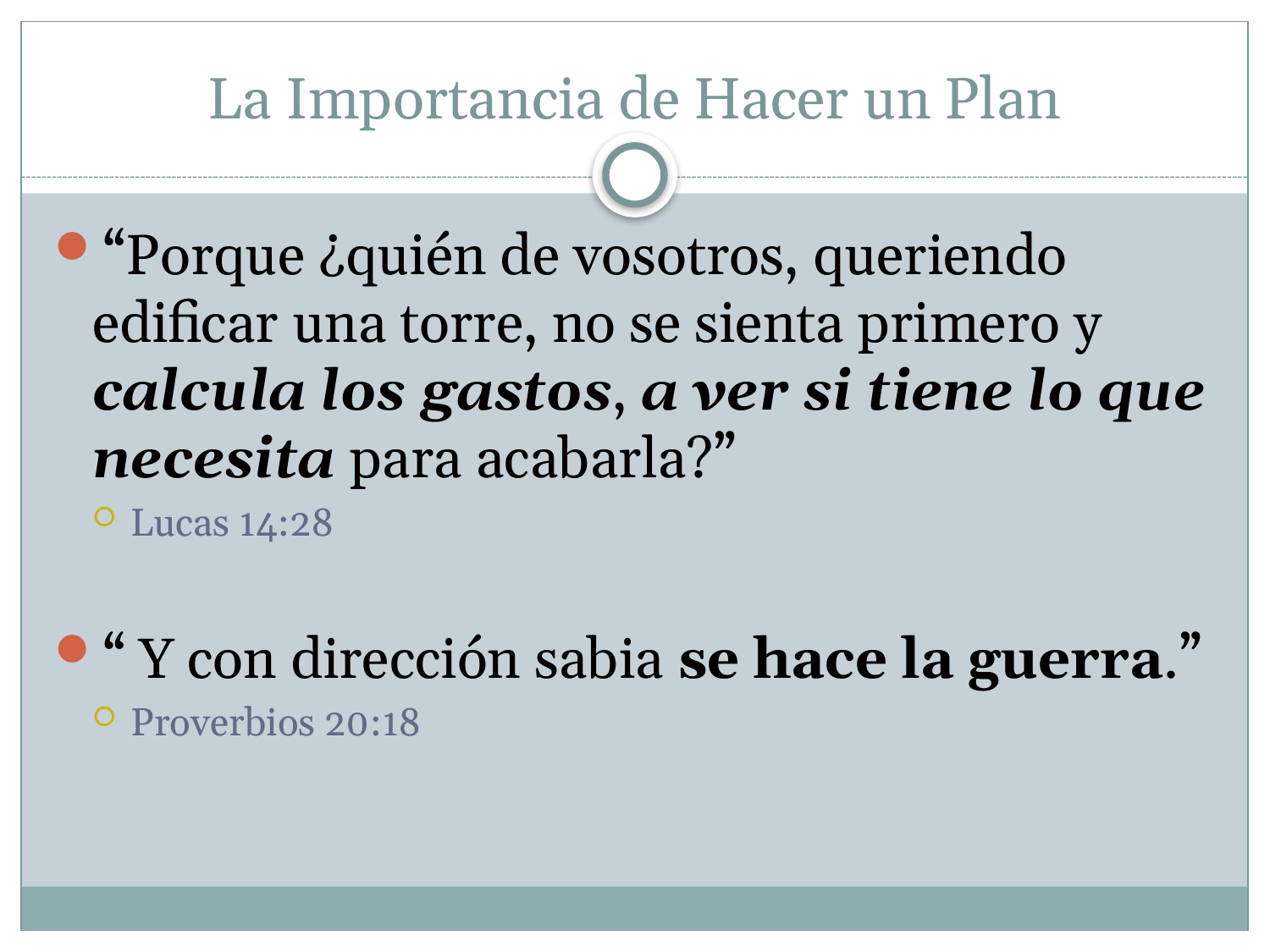

# La Importancia de Hacer un Plan
“Porque ¿quién de vosotros, queriendo edificar una torre, no se sienta primero y calcula los gastos, a ver si tiene lo que necesita para acabarla?”
Lucas 14:28

“ Y con dirección sabia se hace la guerra.”
Proverbios 20:18